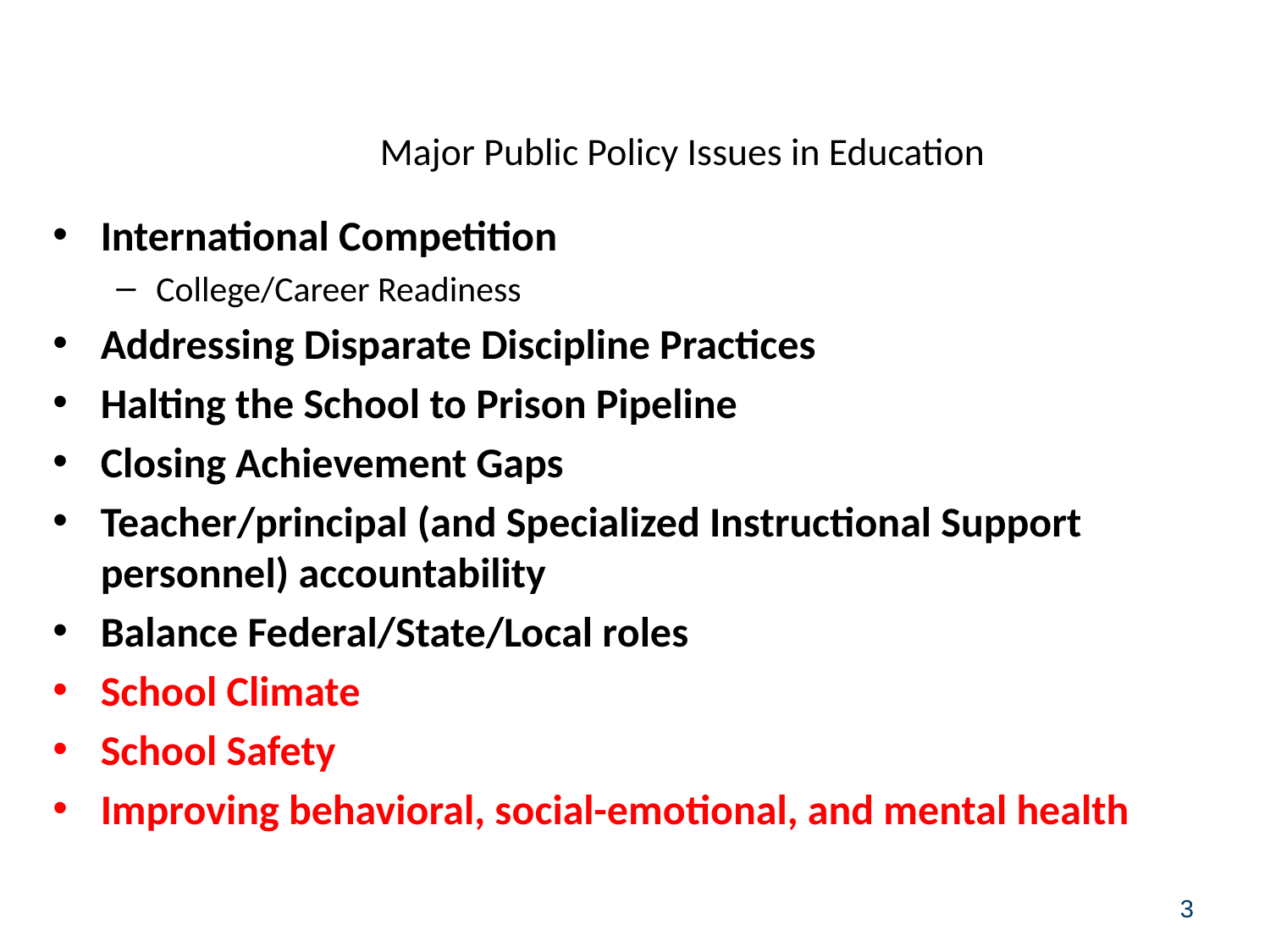

Major Public Policy Issues in Education
International Competition
College/Career Readiness
Addressing Disparate Discipline Practices
Halting the School to Prison Pipeline
Closing Achievement Gaps
Teacher/principal (and Specialized Instructional Support personnel) accountability
Balance Federal/State/Local roles
School Climate
School Safety
Improving behavioral, social-emotional, and mental health

3